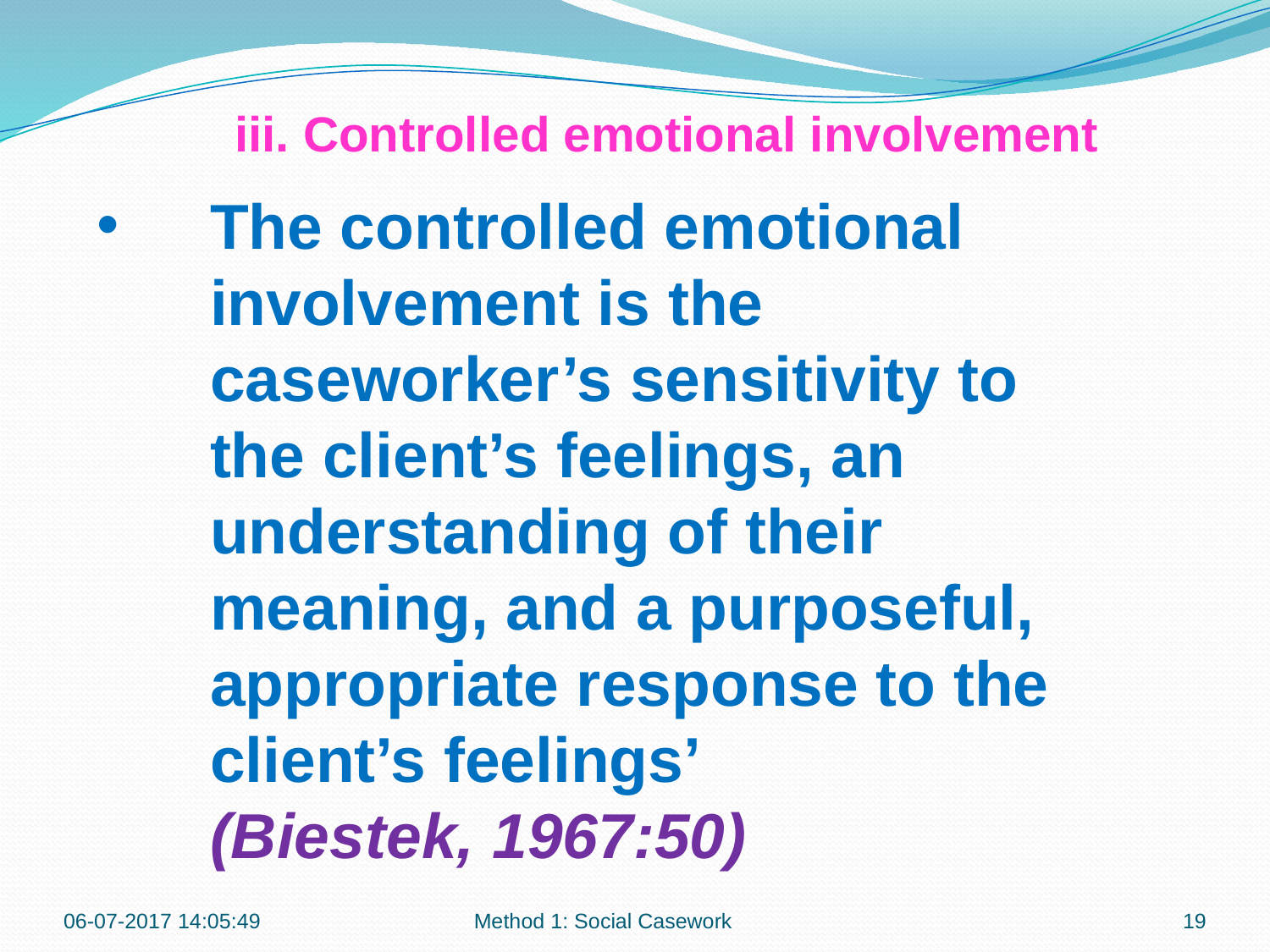

iii. Controlled emotional involvement
The controlled emotional involvement is the caseworker’s sensitivity to the client’s feelings, an understanding of their meaning, and a purposeful, appropriate response to the client’s feelings’
(Biestek, 1967:50)
06-07-2017 14:05:49
Method 1: Social Casework
19